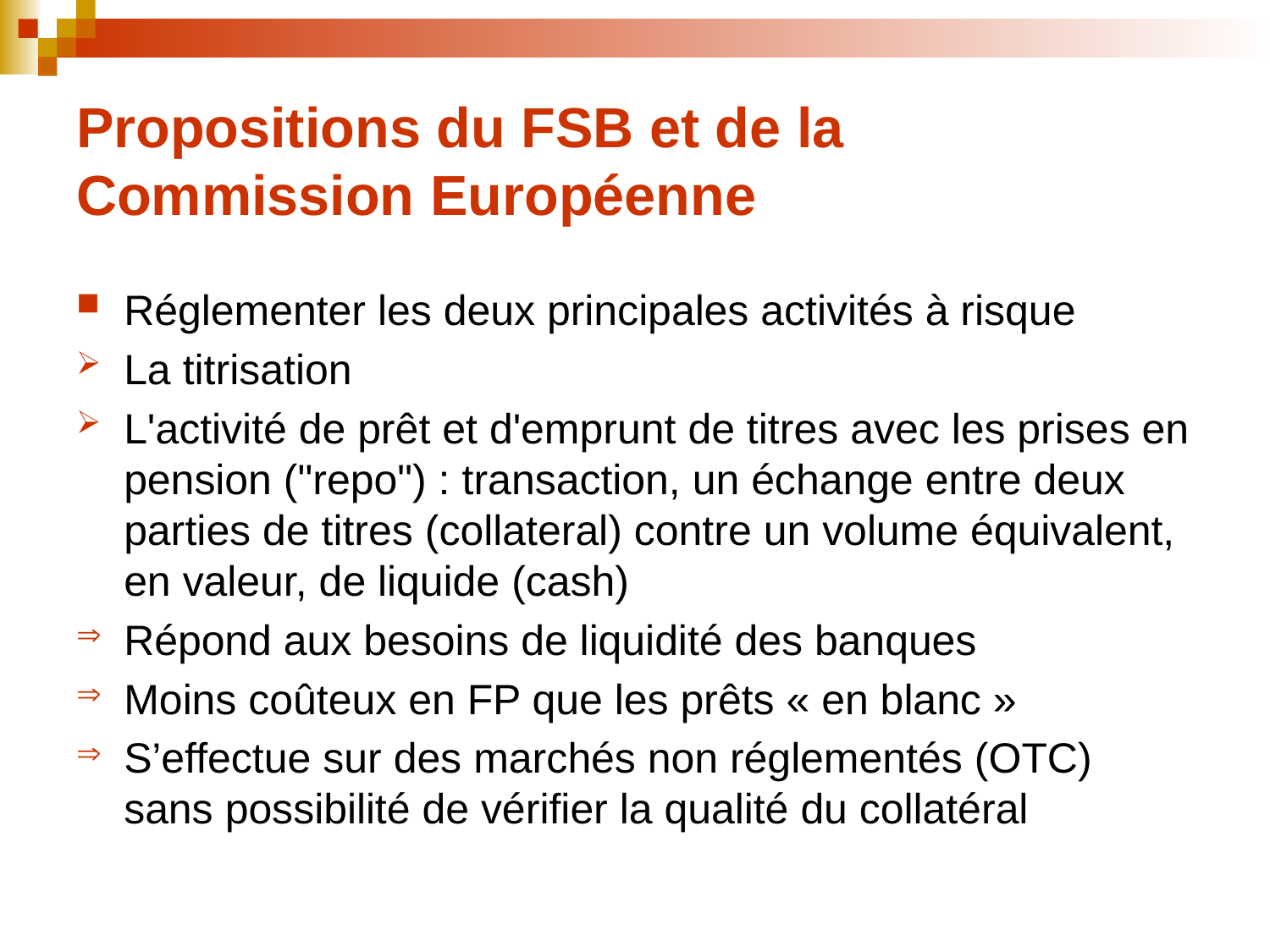

# Propositions du FSB et de la Commission Européenne
Réglementer les deux principales activités à risque
La titrisation
L'activité de prêt et d'emprunt de titres avec les prises en pension ("repo") : transaction, un échange entre deux parties de titres (collateral) contre un volume équivalent, en valeur, de liquide (cash)
Répond aux besoins de liquidité des banques
Moins coûteux en FP que les prêts « en blanc »
S’effectue sur des marchés non réglementés (OTC) sans possibilité de vérifier la qualité du collatéral